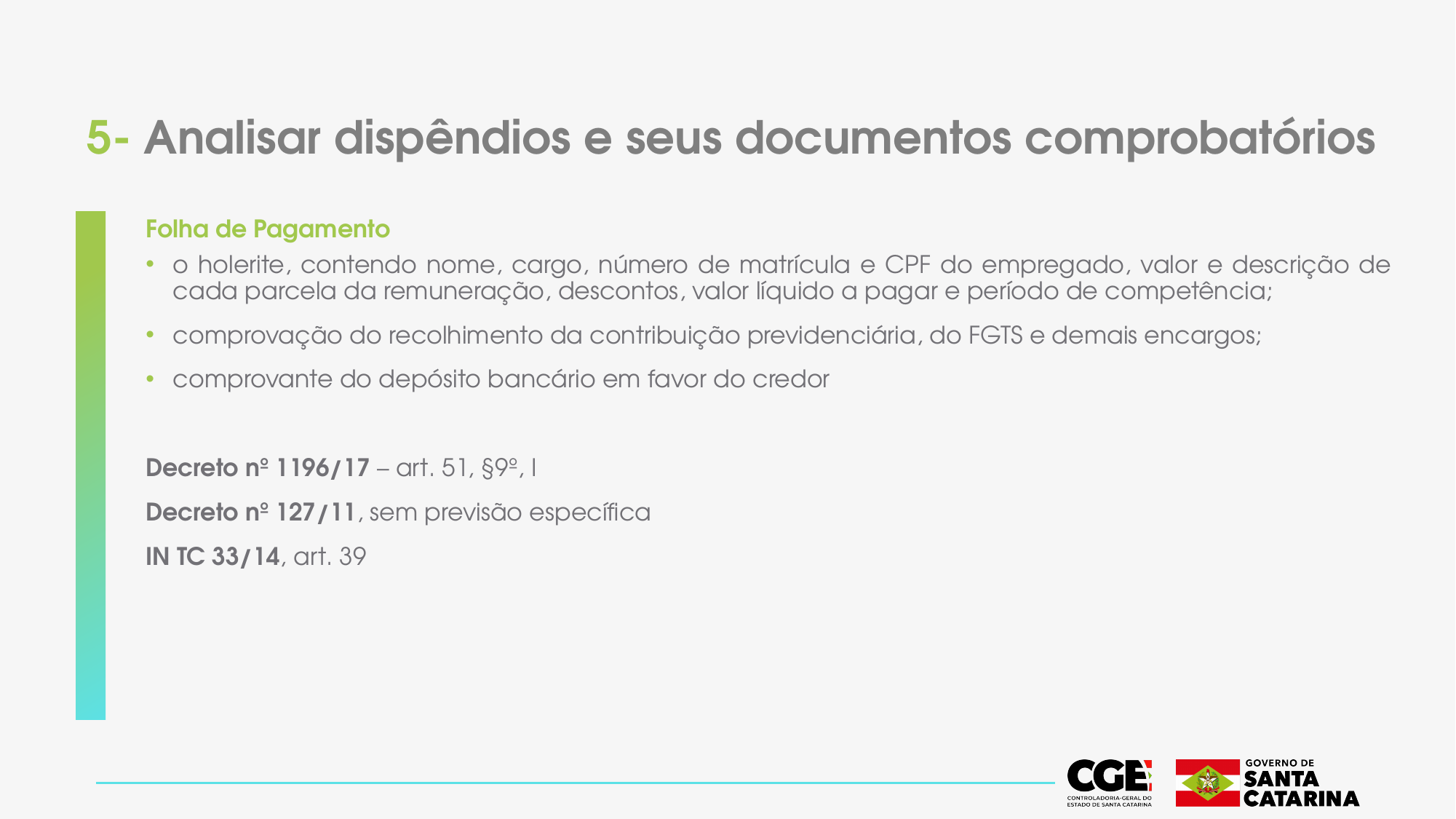

# 5- Analisar dispêndios e seus documentos comprobatórios
Folha de Pagamento
o holerite, contendo nome, cargo, número de matrícula e CPF do empregado, valor e descrição de cada parcela da remuneração, descontos, valor líquido a pagar e período de competência;
comprovação do recolhimento da contribuição previdenciária, do FGTS e demais encargos;
comprovante do depósito bancário em favor do credor

Decreto nº 1196/17 – art. 51, §9º, I
Decreto nº 127/11, sem previsão específica
IN TC 33/14, art. 39